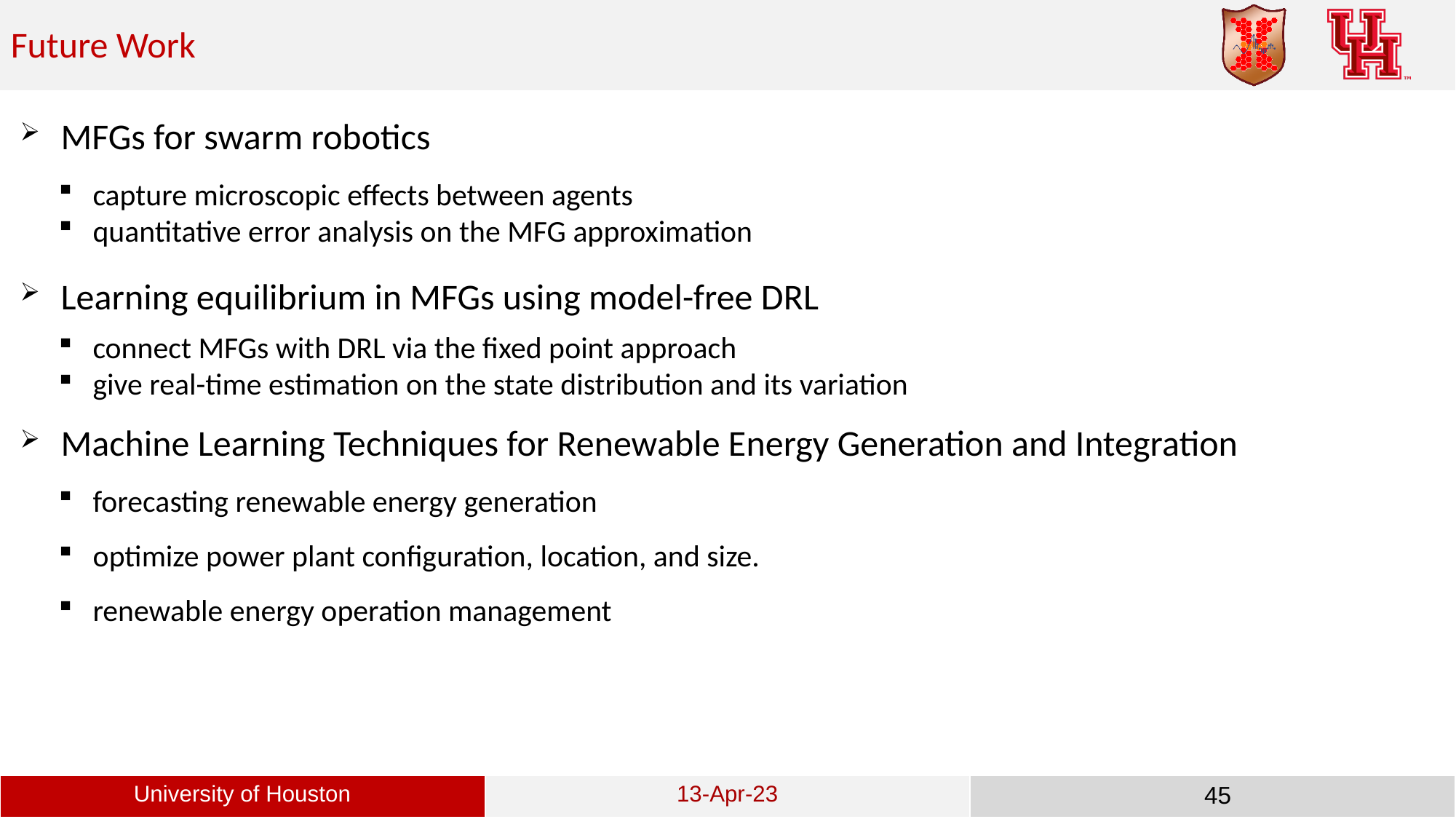

Future Work
MFGs for swarm robotics
capture microscopic effects between agents
quantitative error analysis on the MFG approximation
Learning equilibrium in MFGs using model-free DRL
connect MFGs with DRL via the fixed point approach
give real-time estimation on the state distribution and its variation
Machine Learning Techniques for Renewable Energy Generation and Integration
forecasting renewable energy generation
optimize power plant configuration, location, and size.
renewable energy operation management